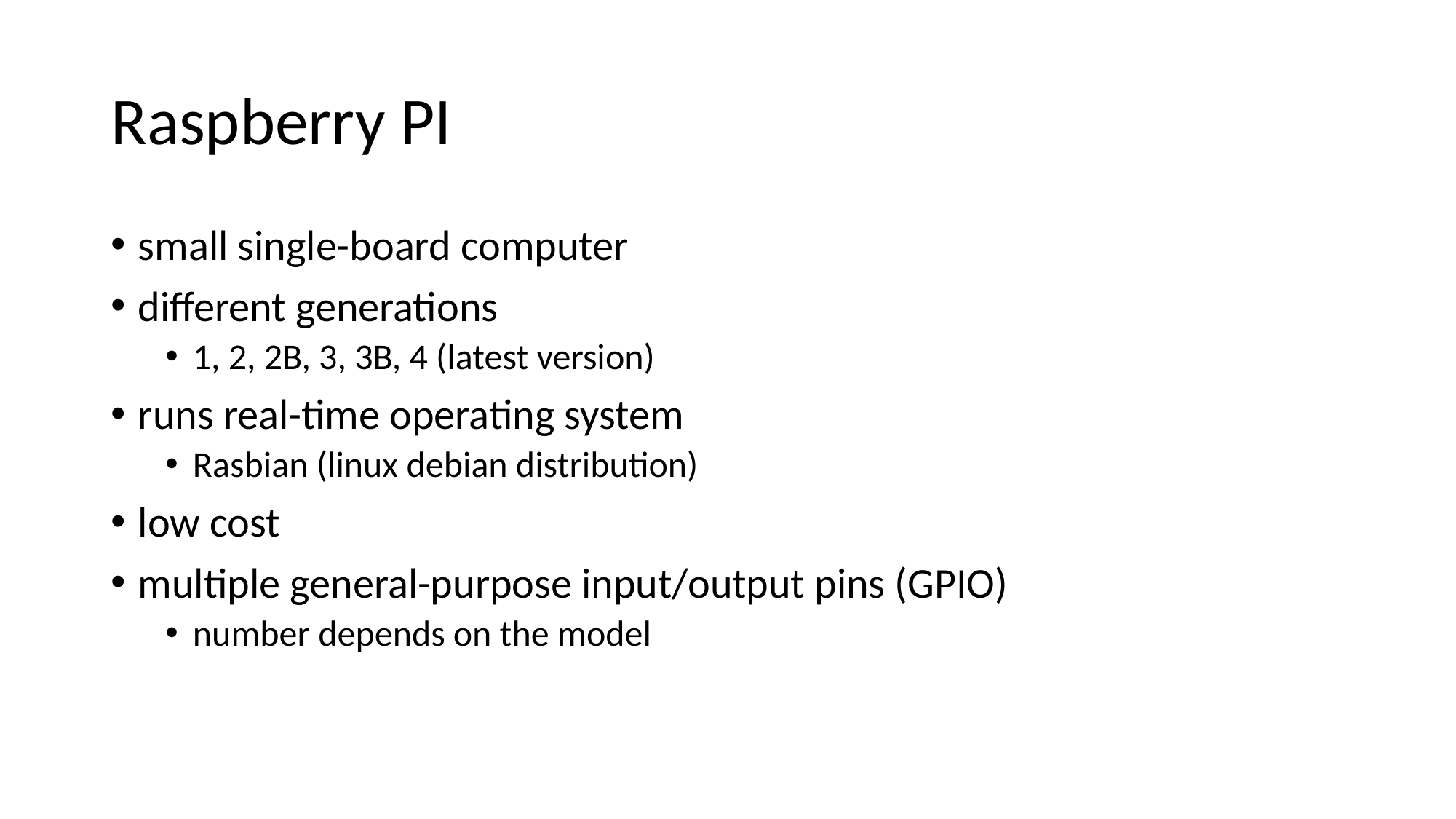

# Raspberry PI
small single-board computer
different generations
1, 2, 2B, 3, 3B, 4 (latest version)
runs real-time operating system
Rasbian (linux debian distribution)
low cost
multiple general-purpose input/output pins (GPIO)
number depends on the model